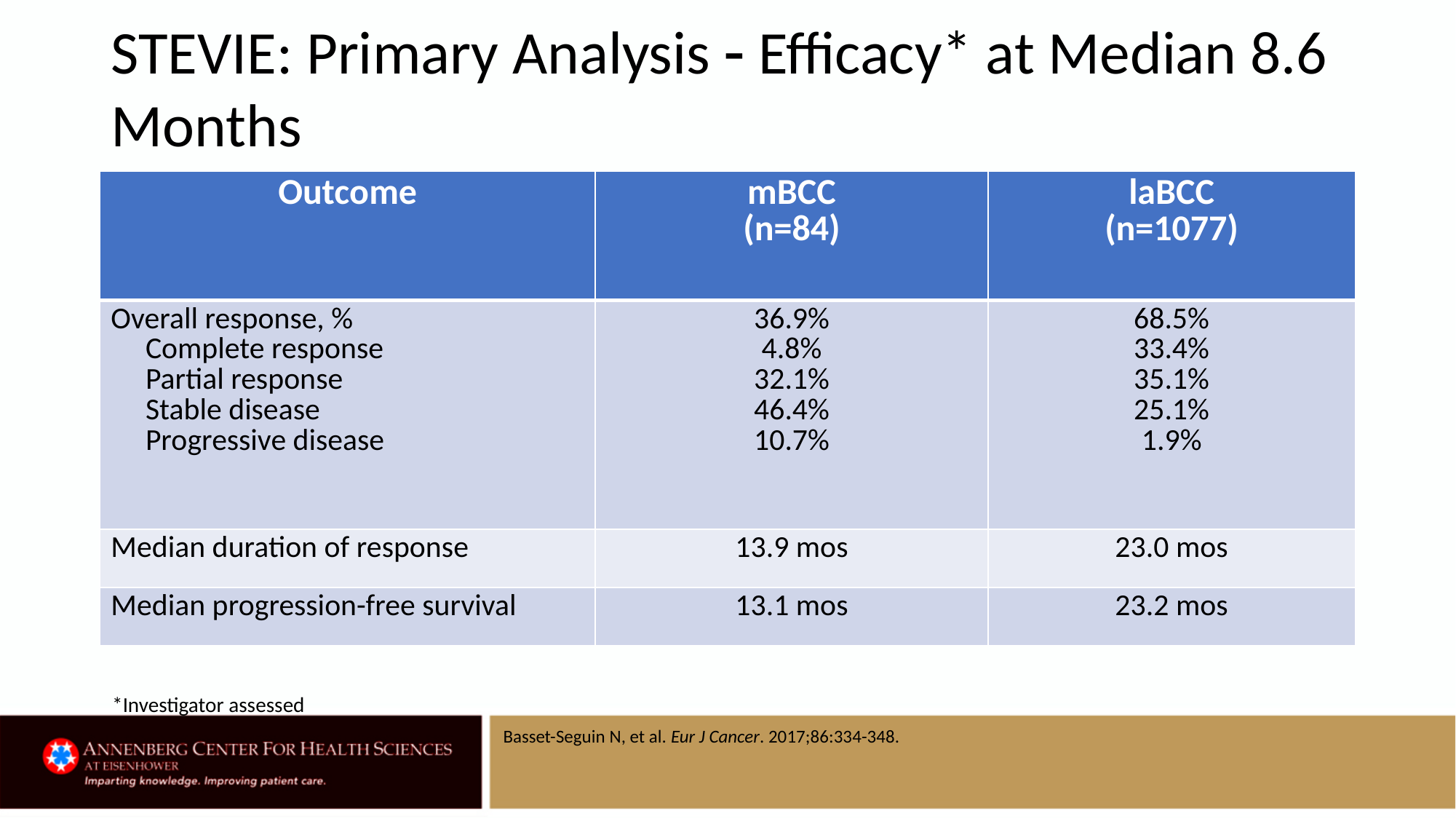

# STEVIE: Primary Analysis − Efficacy* at Median 8.6 Months
| Outcome | mBCC (n=84) | laBCC (n=1077) |
| --- | --- | --- |
| Overall response, % Complete response Partial response Stable disease Progressive disease | 36.9% 4.8% 32.1% 46.4% 10.7% | 68.5% 33.4% 35.1% 25.1% 1.9% |
| Median duration of response | 13.9 mos | 23.0 mos |
| Median progression-free survival | 13.1 mos | 23.2 mos |
*Investigator assessed
Basset-Seguin N, et al. Eur J Cancer. 2017;86:334-348.